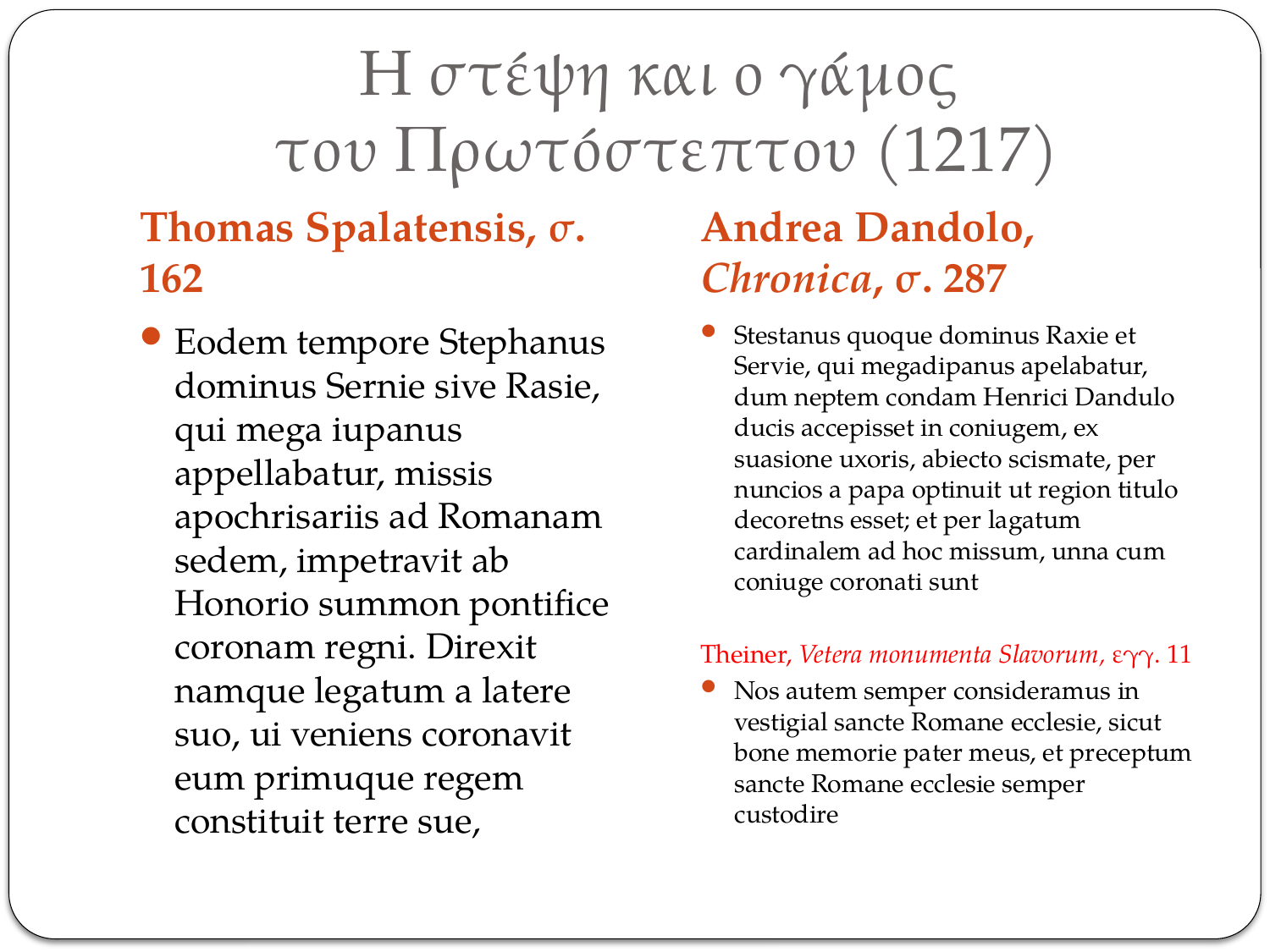

# Η στέψη και ο γάμος του Πρωτόστεπτου (1217)
Thomas Spalatensis, σ. 162
Andrea Dandolo, Chronica, σ. 287
Eodem tempore Stephanus dominus Sernie sive Rasie, qui mega iupanus appellabatur, missis apochrisariis ad Romanam sedem, impetravit ab Honorio summon pontifice coronam regni. Direxit namque legatum a latere suo, ui veniens coronavit eum primuque regem constituit terre sue,
Stestanus quoque dominus Raxie et Servie, qui megadipanus apelabatur, dum neptem condam Henrici Dandulo ducis accepisset in coniugem, ex suasione uxoris, abiecto scismate, per nuncios a papa optinuit ut region titulo decoretns esset; et per lagatum cardinalem ad hoc missum, unna cum coniuge coronati sunt

Theiner, Vetera monumenta Slavorum, εγγ. 11
Nos autem semper consideramus in vestigial sancte Romane ecclesie, sicut bone memorie pater meus, et preceptum sancte Romane ecclesie semper custodire